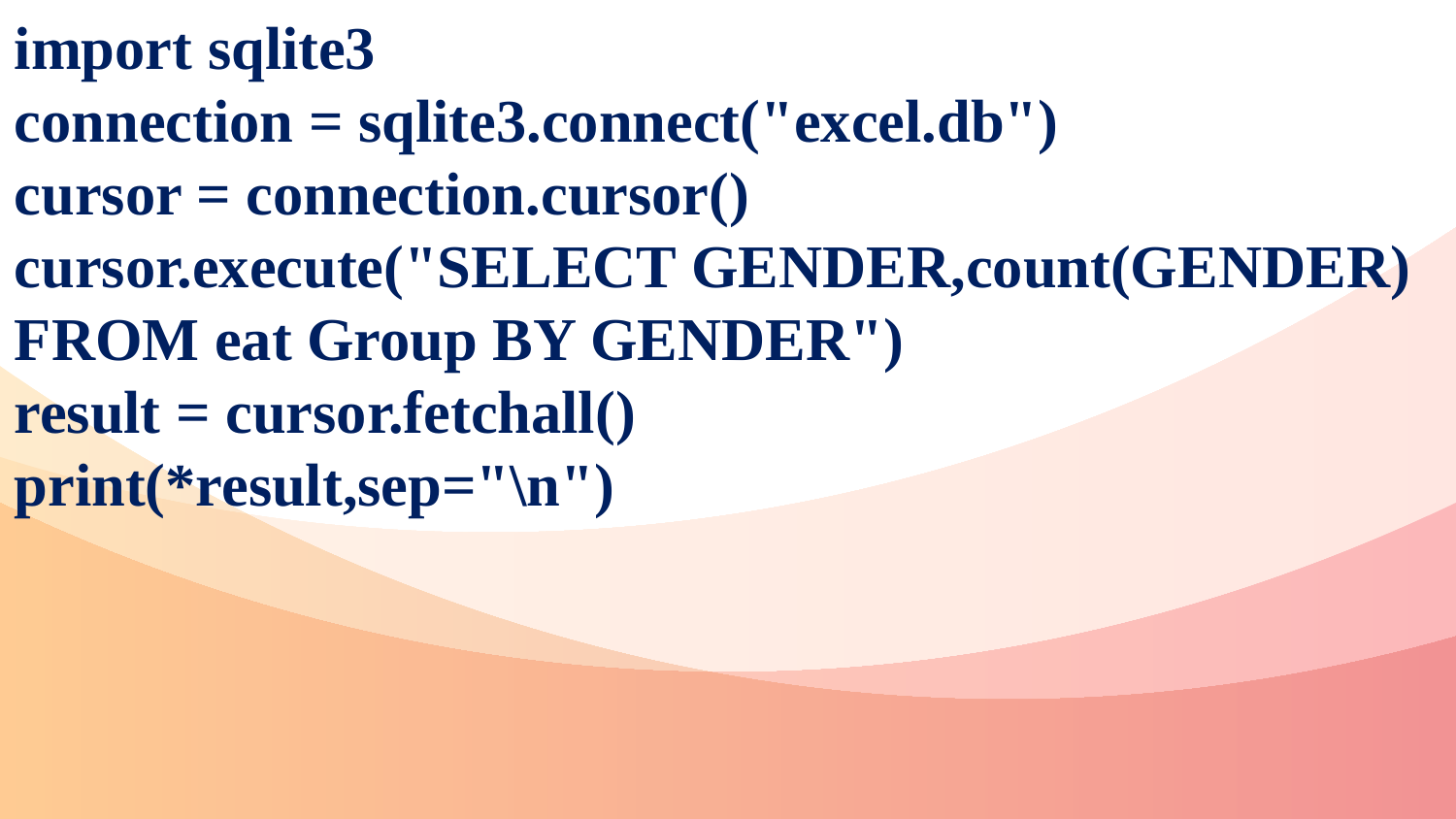

import sqlite3
connection = sqlite3.connect("excel.db")
cursor = connection.cursor()
cursor.execute("SELECT GENDER,count(GENDER) FROM eat Group BY GENDER")
result = cursor.fetchall()
print(*result,sep="\n")